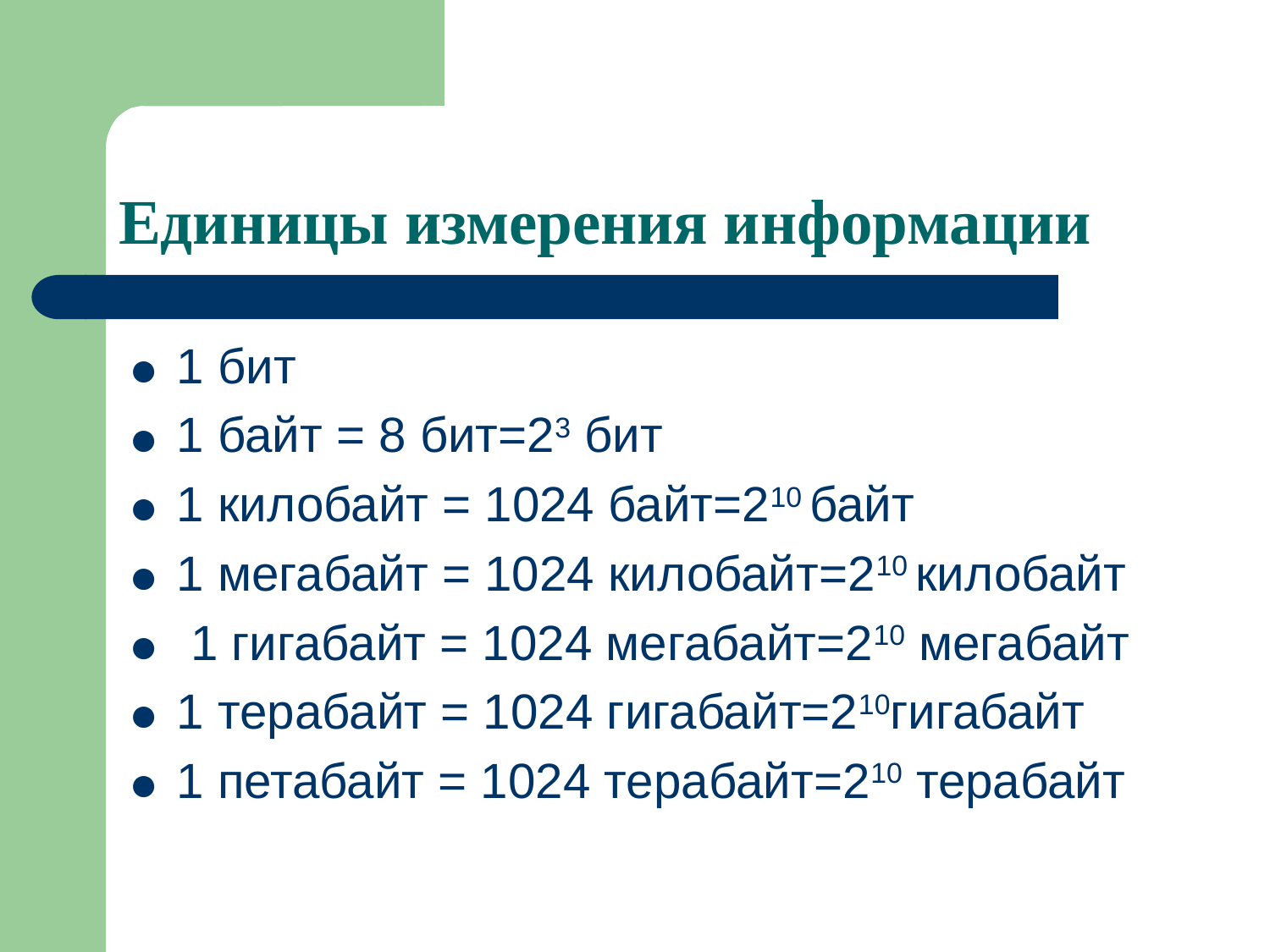

# Единицы измерения информации
1 бит
1 байт = 8 бит=23 бит
1 килобайт = 1024 байт=210 байт
1 мегабайт = 1024 килобайт=210 килобайт
 1 гигабайт = 1024 мегабайт=210 мегабайт
1 терабайт = 1024 гигабайт=210гигабайт
1 петабайт = 1024 терабайт=210 терабайт